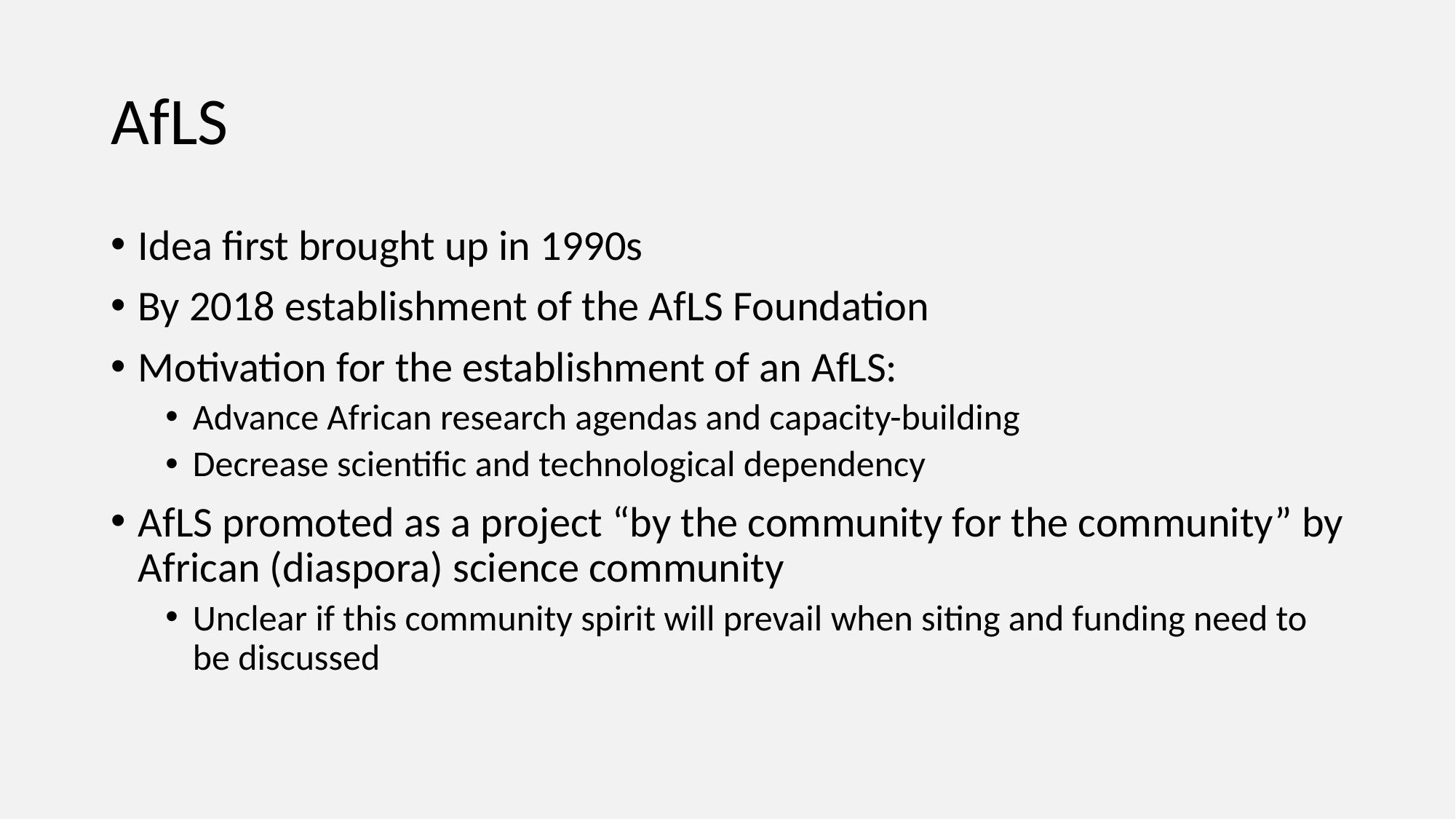

# AfLS
Idea first brought up in 1990s
By 2018 establishment of the AfLS Foundation
Motivation for the establishment of an AfLS:
Advance African research agendas and capacity-building
Decrease scientific and technological dependency
AfLS promoted as a project “by the community for the community” by African (diaspora) science community
Unclear if this community spirit will prevail when siting and funding need to be discussed